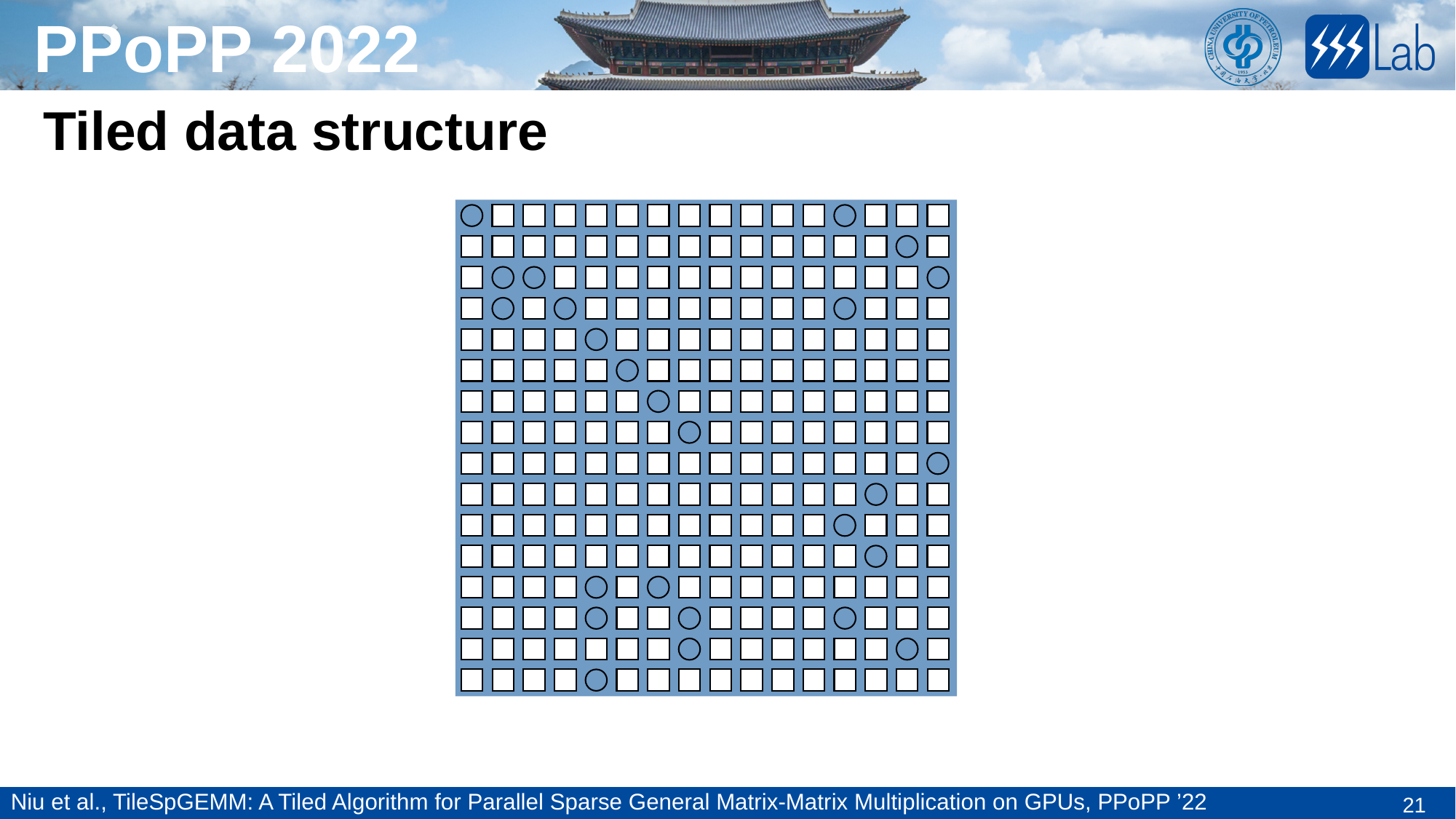

Tiled data structure

Niu et al., TileSpGEMM: A Tiled Algorithm for Parallel Sparse General Matrix-Matrix Multiplication on GPUs, PPoPP ’22
21